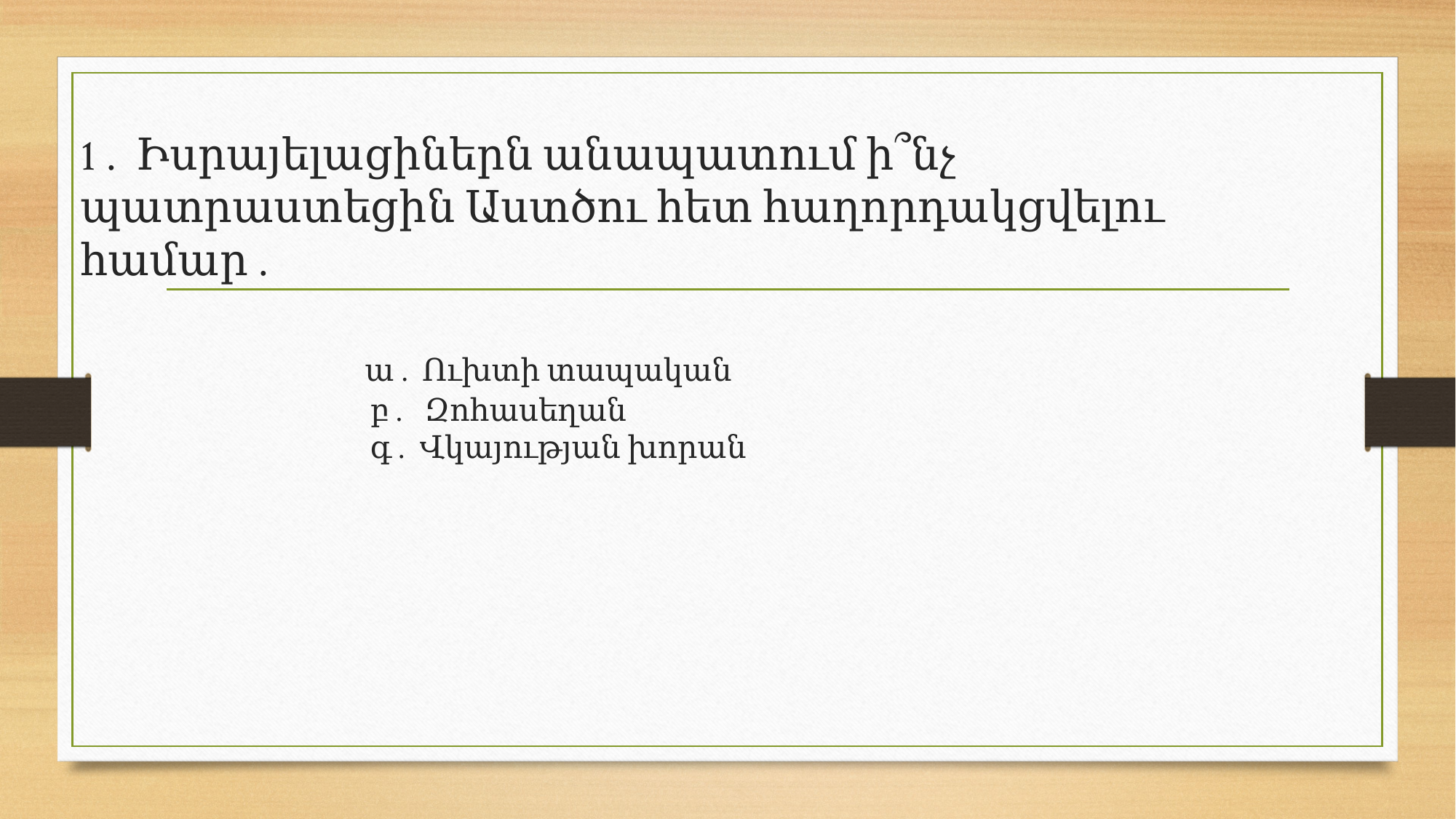

# 1․ Իսրայելացիներն անապատում ի՞նչ   պատրաստեցին Աստծու հետ հաղորդակցվելու համար․ ա․ Ուխտի տապական բ․  Զոհասեղան գ․ Վկայության խորան